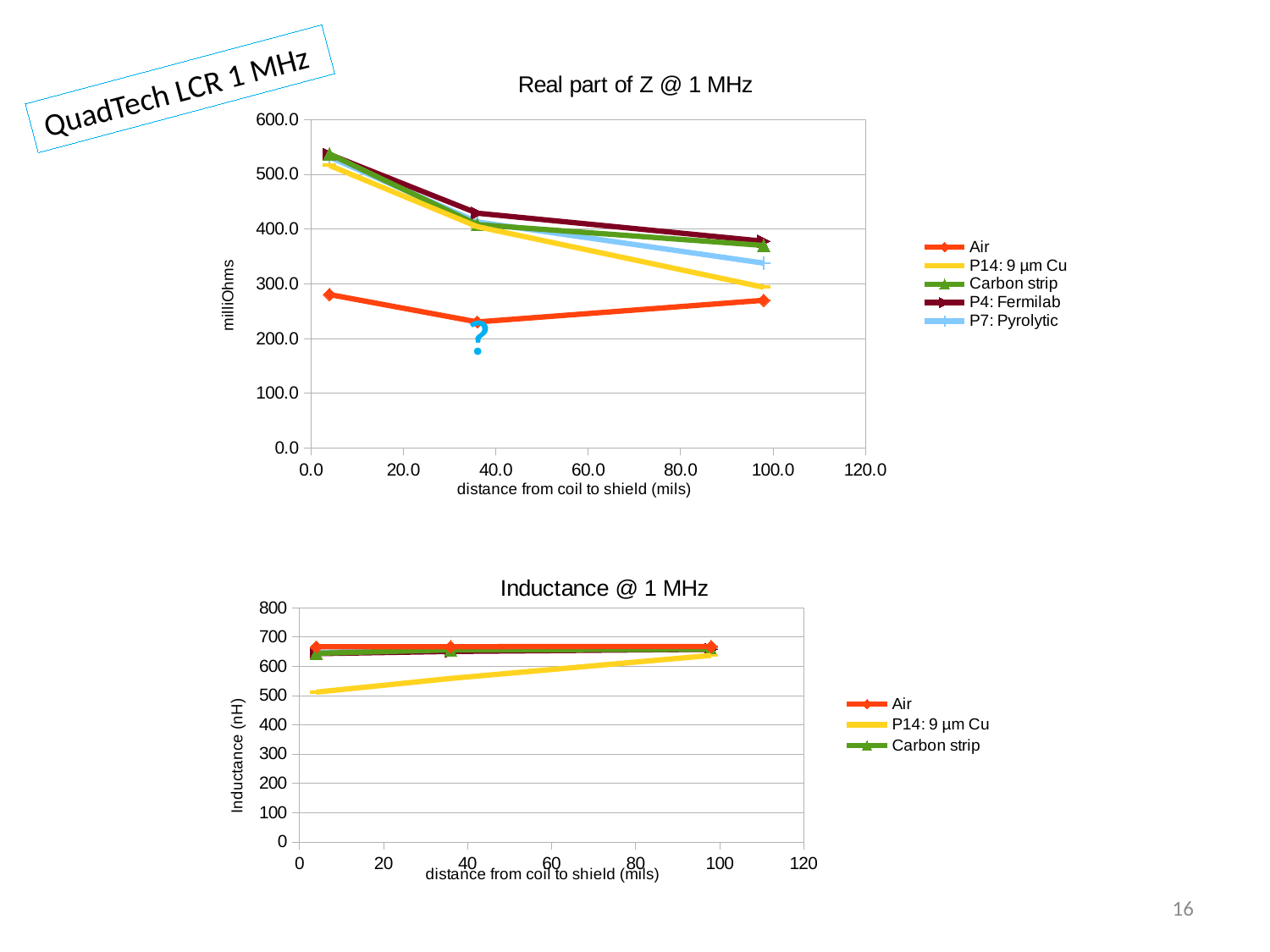

### Chart: Real part of Z @ 1 MHz

| Category | Air | P14: 9 µm Cu | Carbon strip | P4: Fermilab | P7: Pyrolytic |
|---|---|---|---|---|---|
QuadTech LCR 1 MHz
?

### Chart: Inductance @ 1 MHz

| Category | Air | P14: 9 µm Cu | Carbon strip | P4: Fermilab | P7: Pyrolytic |
|---|---|---|---|---|---|
16